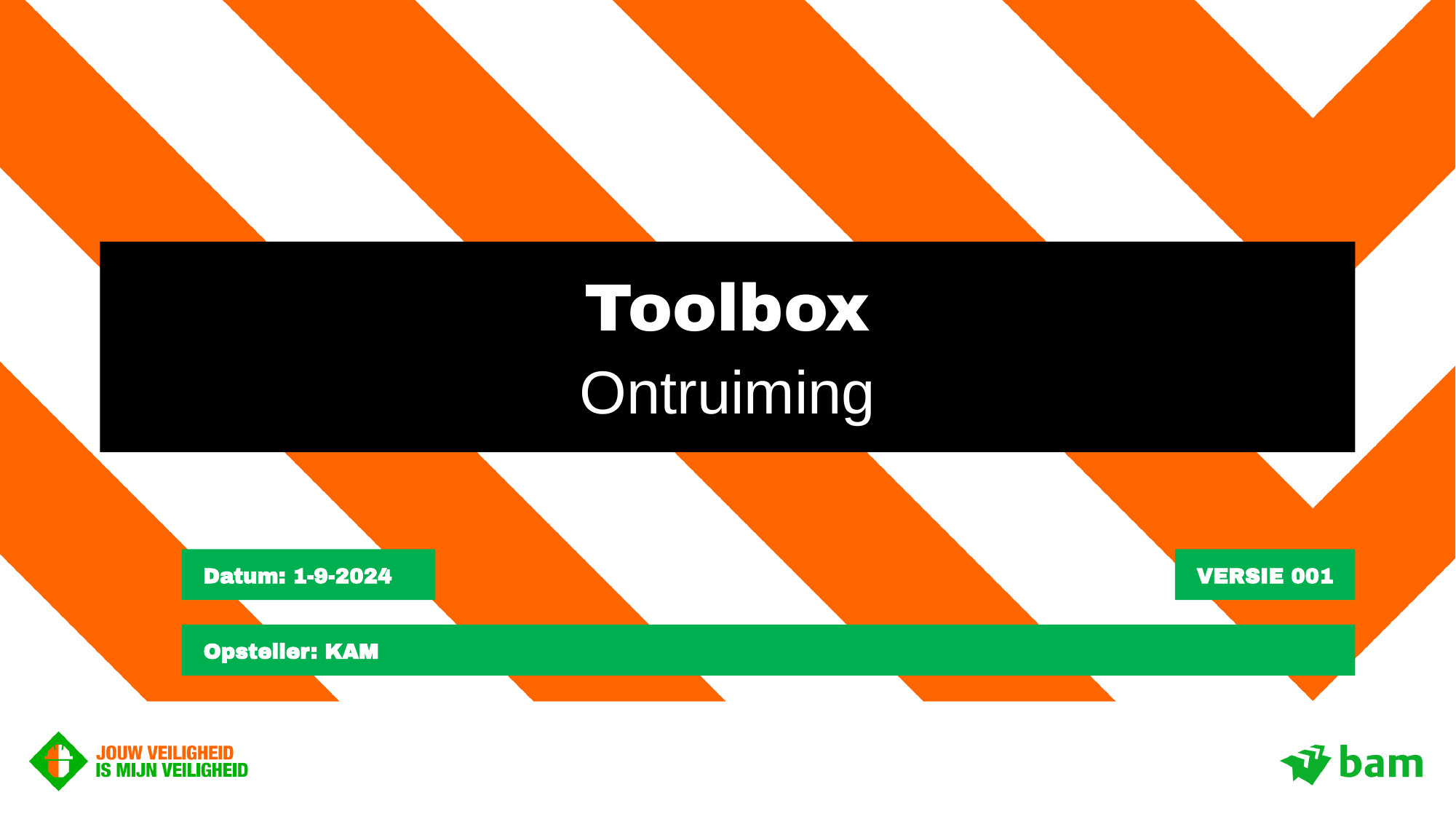

# Toolbox
Ontruiming
Datum: 1-9-2024
VERSIE 001
Opsteller: KAM